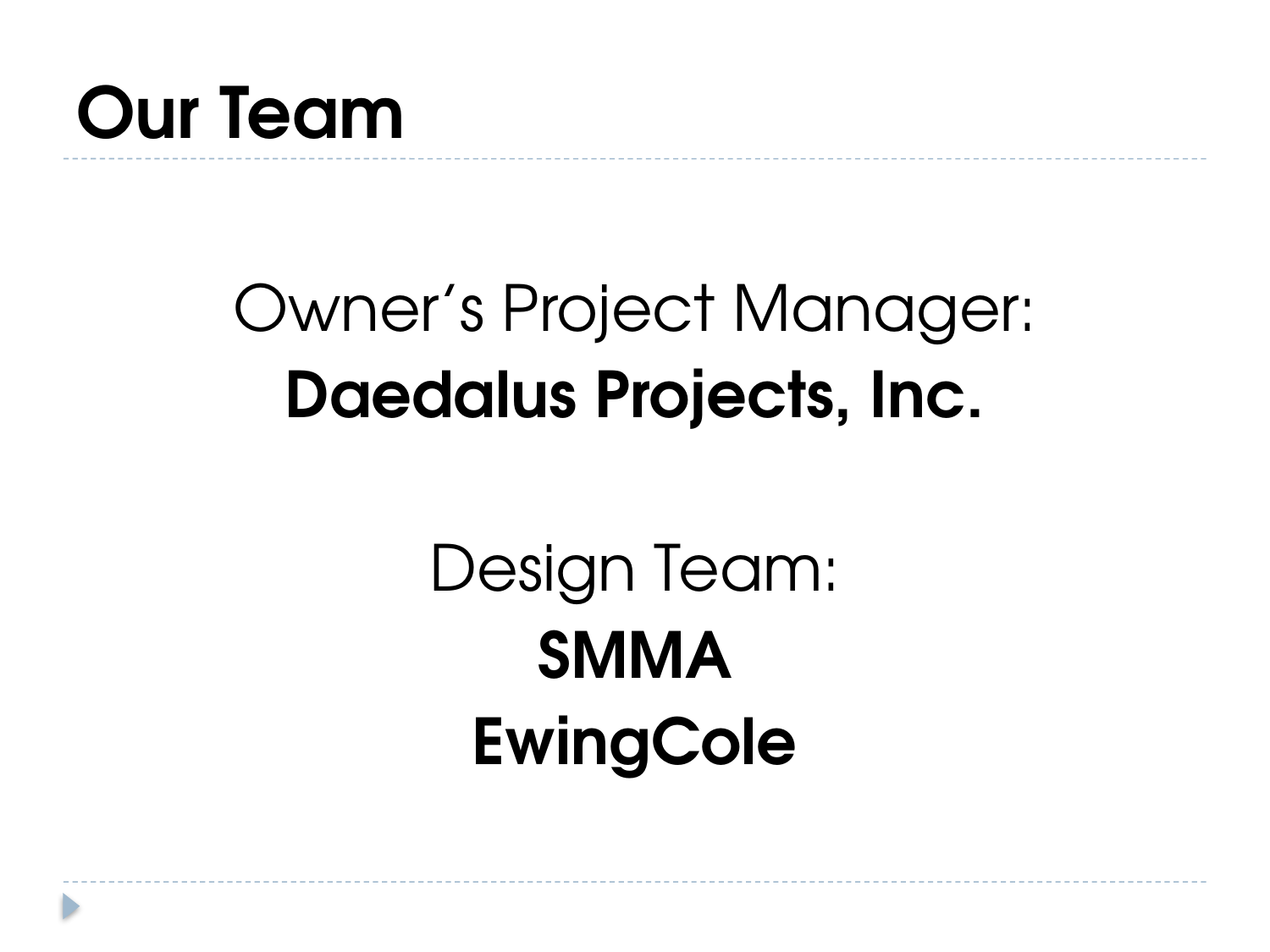

# Our Team
Owner’s Project Manager:
Daedalus Projects, Inc.

Design Team:
SMMA
EwingCole